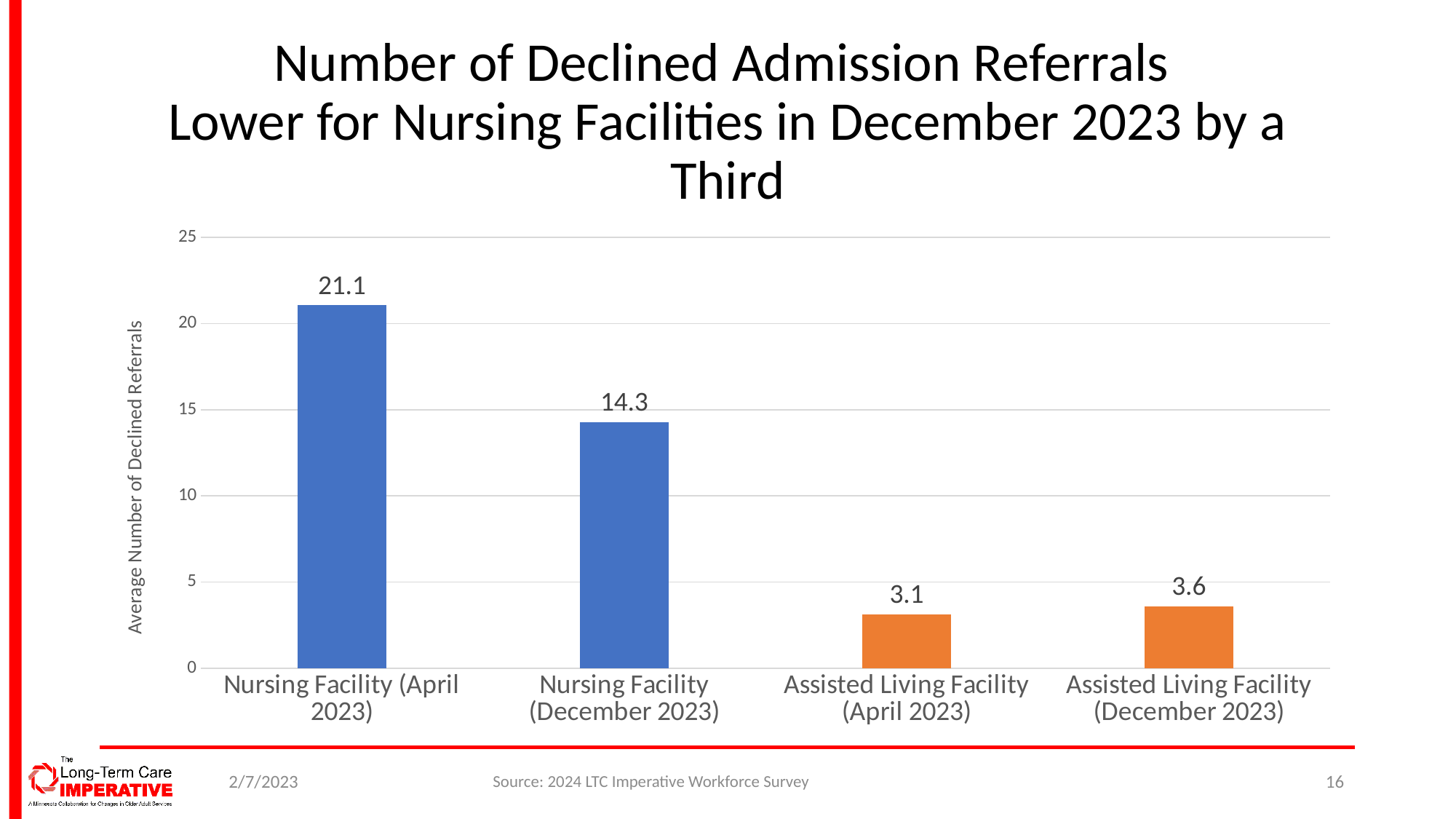

# Number of Declined Admission Referrals Lower for Nursing Facilities in December 2023 by a Third

### Chart

| Category | Referrals Turned Down |
|---|---|
| Nursing Facility (April 2023) | 21.060344827586206 |
| Nursing Facility (December 2023) | 14.3 |
| Assisted Living Facility (April 2023) | 3.13855421686747 |
| Assisted Living Facility (December 2023) | 3.6 |
2/7/2023
Source: 2024 LTC Imperative Workforce Survey
16